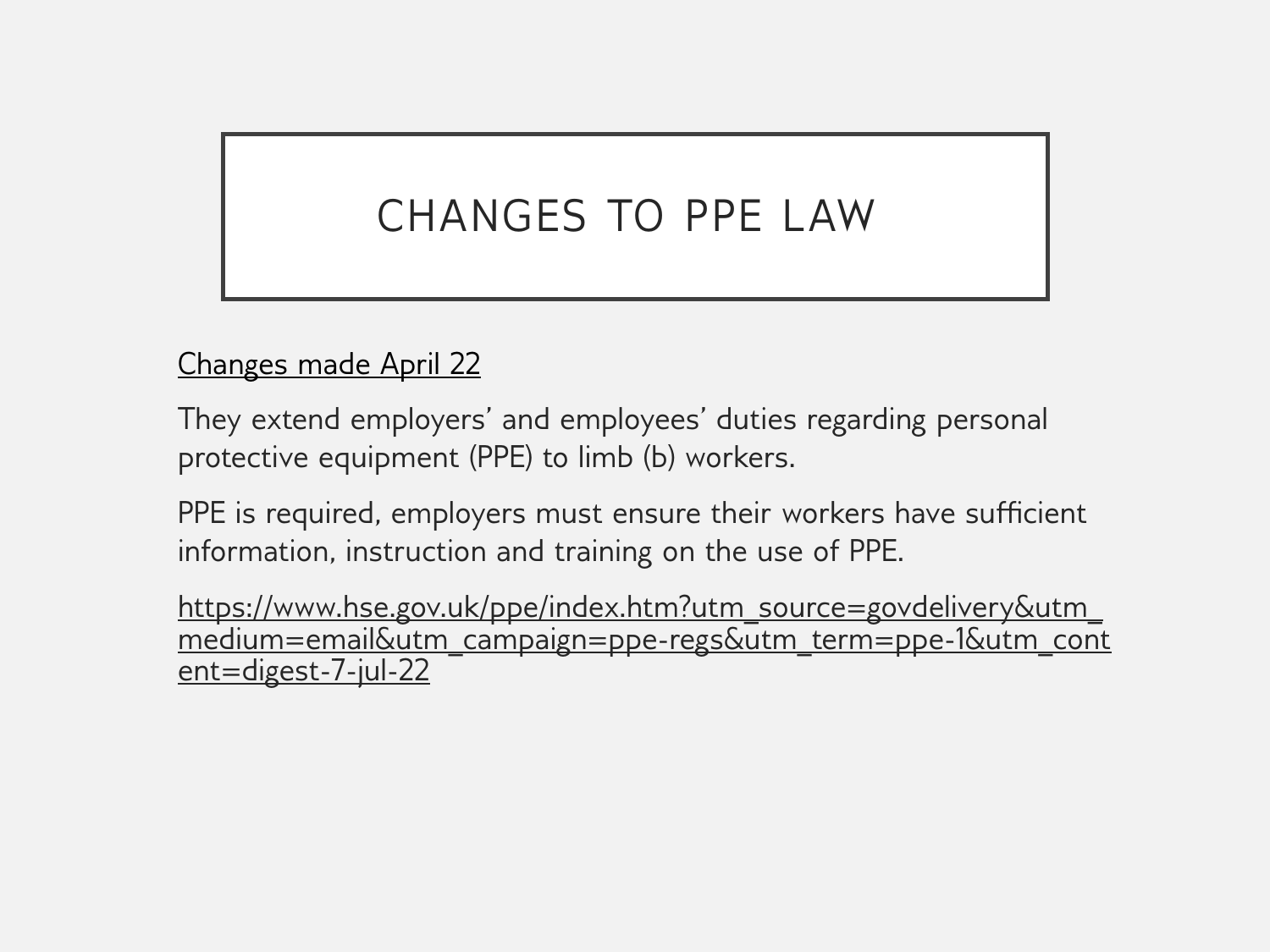

# Changes to PPE Law
Changes made April 22
They extend employers’ and employees’ duties regarding personal protective equipment (PPE) to limb (b) workers.
PPE is required, employers must ensure their workers have sufficient information, instruction and training on the use of PPE.
https://www.hse.gov.uk/ppe/index.htm?utm_source=govdelivery&utm_medium=email&utm_campaign=ppe-regs&utm_term=ppe-1&utm_content=digest-7-jul-22